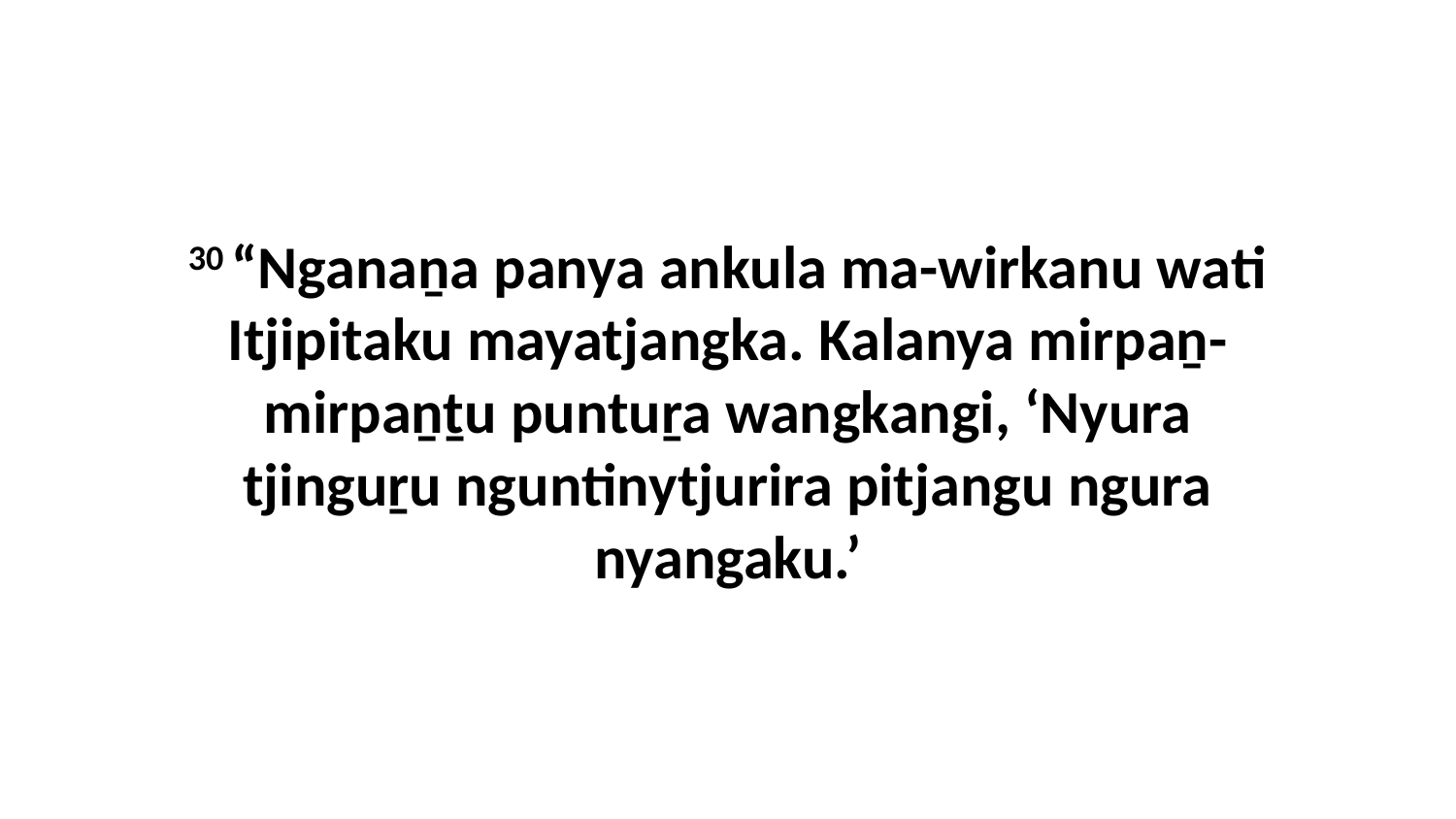

30 “Nganaṉa panya ankula ma-wirkanu wati Itjipitaku mayatjangka. Kalanya mirpaṉ-mirpaṉṯu puntuṟa wangkangi, ‘Nyura tjinguṟu nguntinytjurira pitjangu ngura nyangaku.’